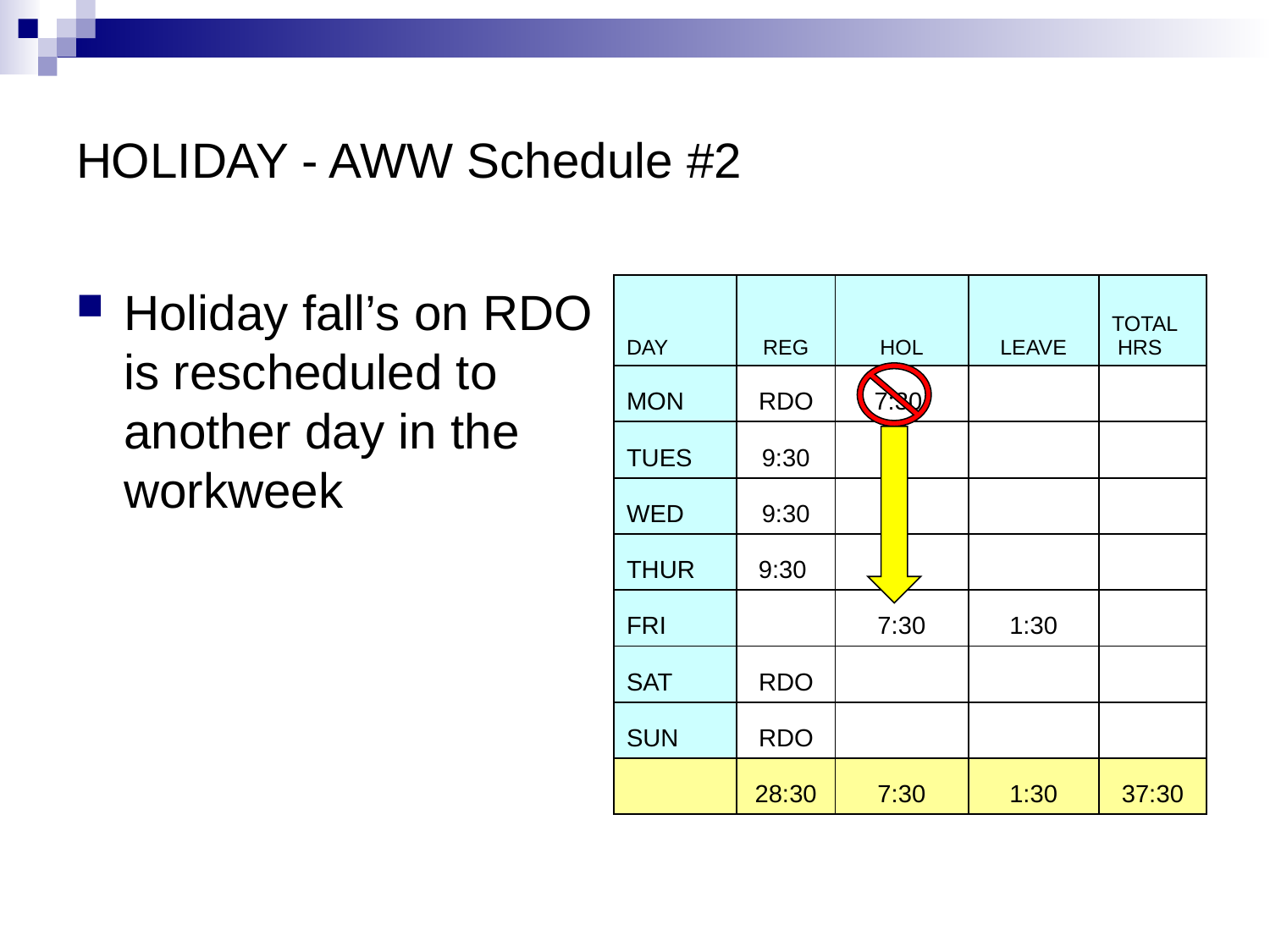

# HOLIDAY - AWW Schedule #2
Holiday fall’s on RDO is rescheduled to another day in the workweek
| DAY | REG | HOL | LEAVE | TOTAL HRS |
| --- | --- | --- | --- | --- |
| MON | RDO | 7:30 |  |  |
| TUES | 9:30 |  |  |  |
| WED | 9:30 |  |  |  |
| THUR | 9:30 |  |  |  |
| FRI |  | 7:30 | 1:30 |  |
| SAT | RDO |  |  |  |
| SUN | RDO |  |  |  |
|  | 28:30 | 7:30 | 1:30 | 37:30 |